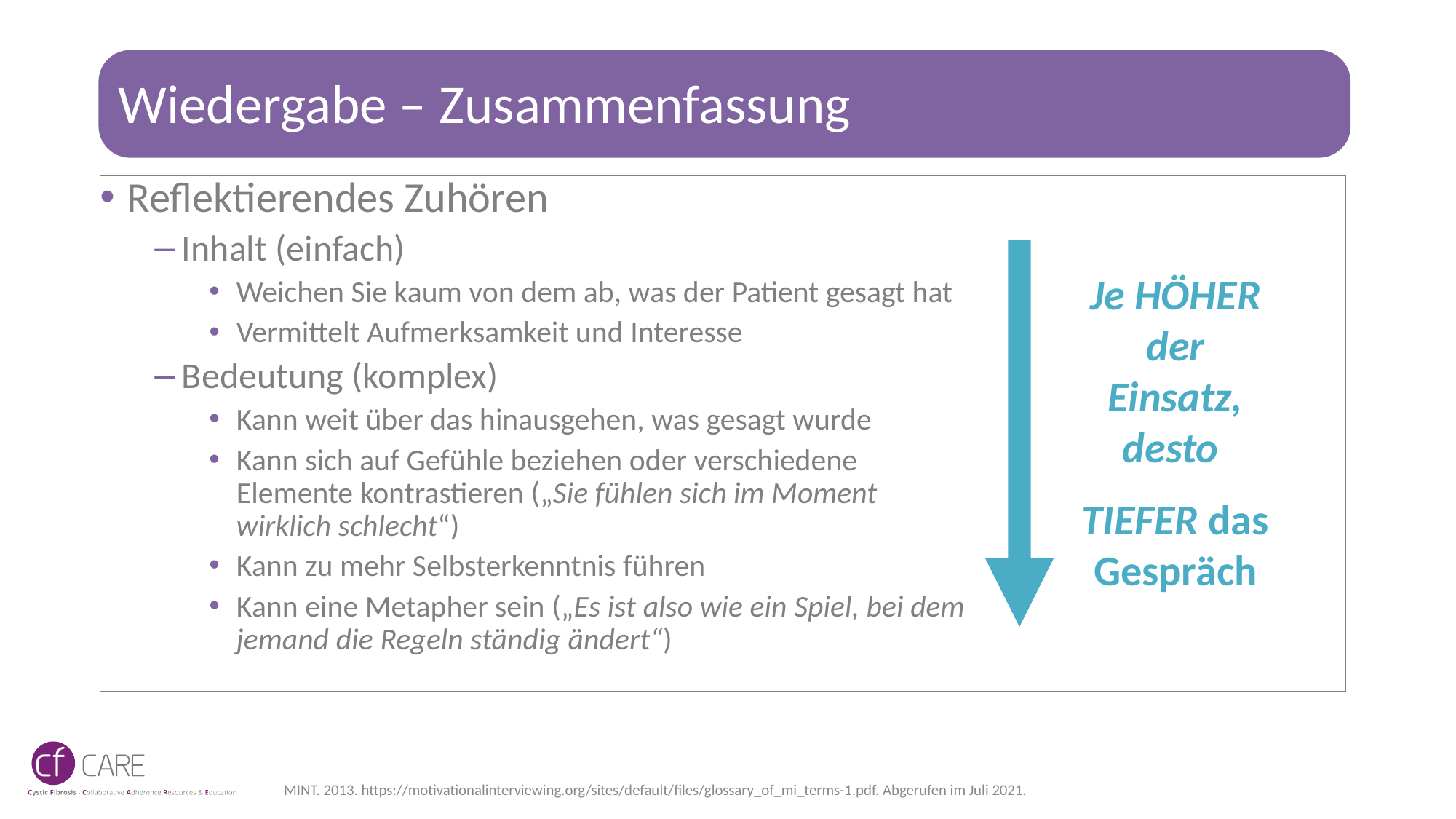

# Wiedergabe – Zusammenfassung
Reflektierendes Zuhören
Inhalt (einfach)
Weichen Sie kaum von dem ab, was der Patient gesagt hat
Vermittelt Aufmerksamkeit und Interesse
Bedeutung (komplex)
Kann weit über das hinausgehen, was gesagt wurde
Kann sich auf Gefühle beziehen oder verschiedene
Elemente kontrastieren („Sie fühlen sich im Moment
wirklich schlecht“)
Kann zu mehr Selbsterkenntnis führen
Kann eine Metapher sein („Es ist also wie ein Spiel, bei dem
jemand die Regeln ständig ändert“)

Je HÖHER der Einsatz, desto
TIEFER das Gespräch

MINT. 2013. https://motivationalinterviewing.org/sites/default/files/glossary_of_mi_terms-1.pdf. Abgerufen im Juli 2021.